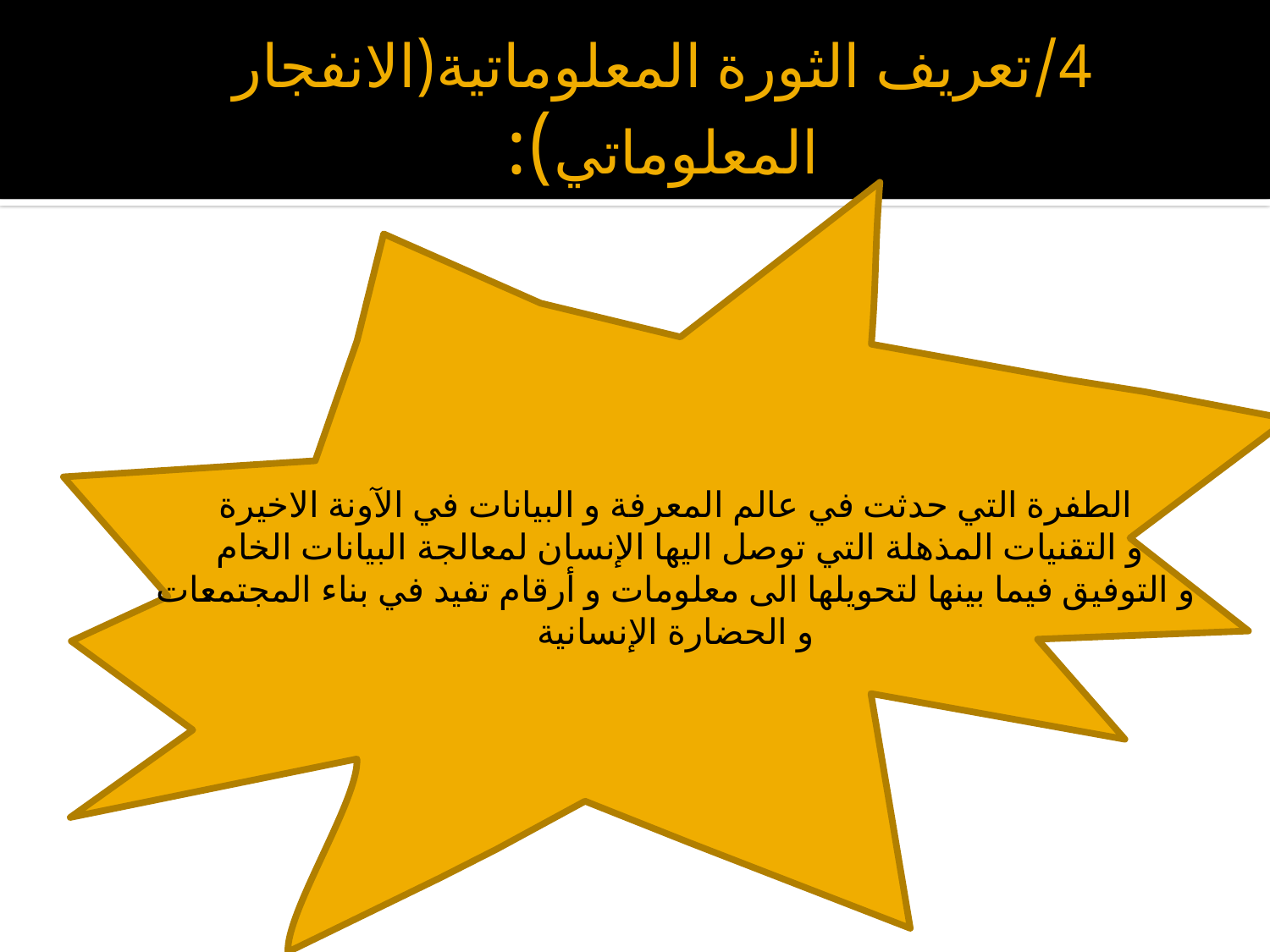

# 4/تعريف الثورة المعلوماتية(الانفجار المعلوماتي):
الطفرة التي حدثت في عالم المعرفة و البيانات في الآونة الاخيرة
 و التقنيات المذهلة التي توصل اليها الإنسان لمعالجة البيانات الخام
 و التوفيق فيما بينها لتحويلها الى معلومات و أرقام تفيد في بناء المجتمعات
و الحضارة الإنسانية